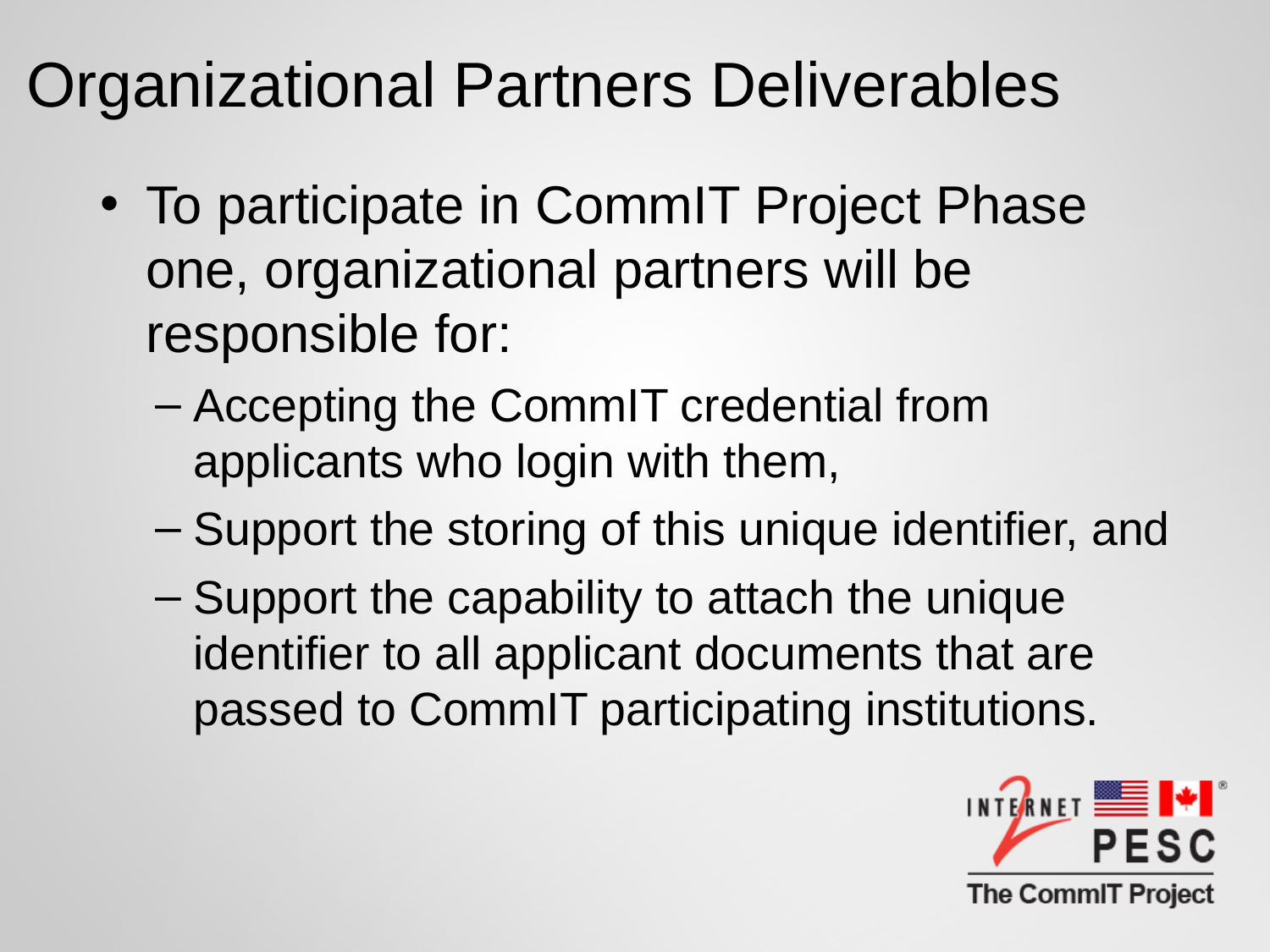

# Organizational Partners Deliverables
To participate in CommIT Project Phase one, organizational partners will be responsible for:
Accepting the CommIT credential from applicants who login with them,
Support the storing of this unique identifier, and
Support the capability to attach the unique identifier to all applicant documents that are passed to CommIT participating institutions.